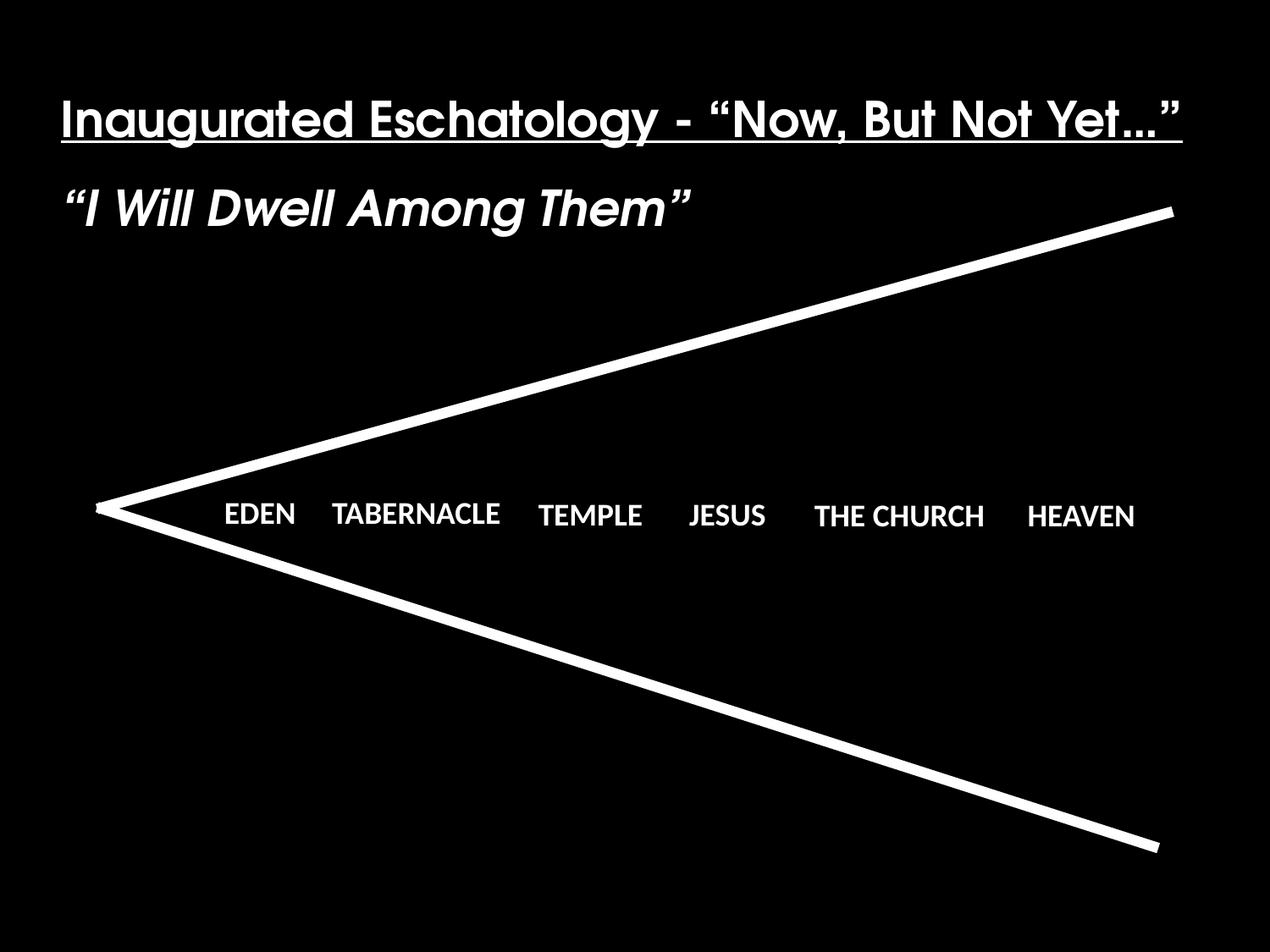

# Inaugurated Eschatology - “Now, But Not Yet…” “I Will Dwell Among Them”
EDEN
TABERNACLE
JESUS
TEMPLE
THE CHURCH
HEAVEN